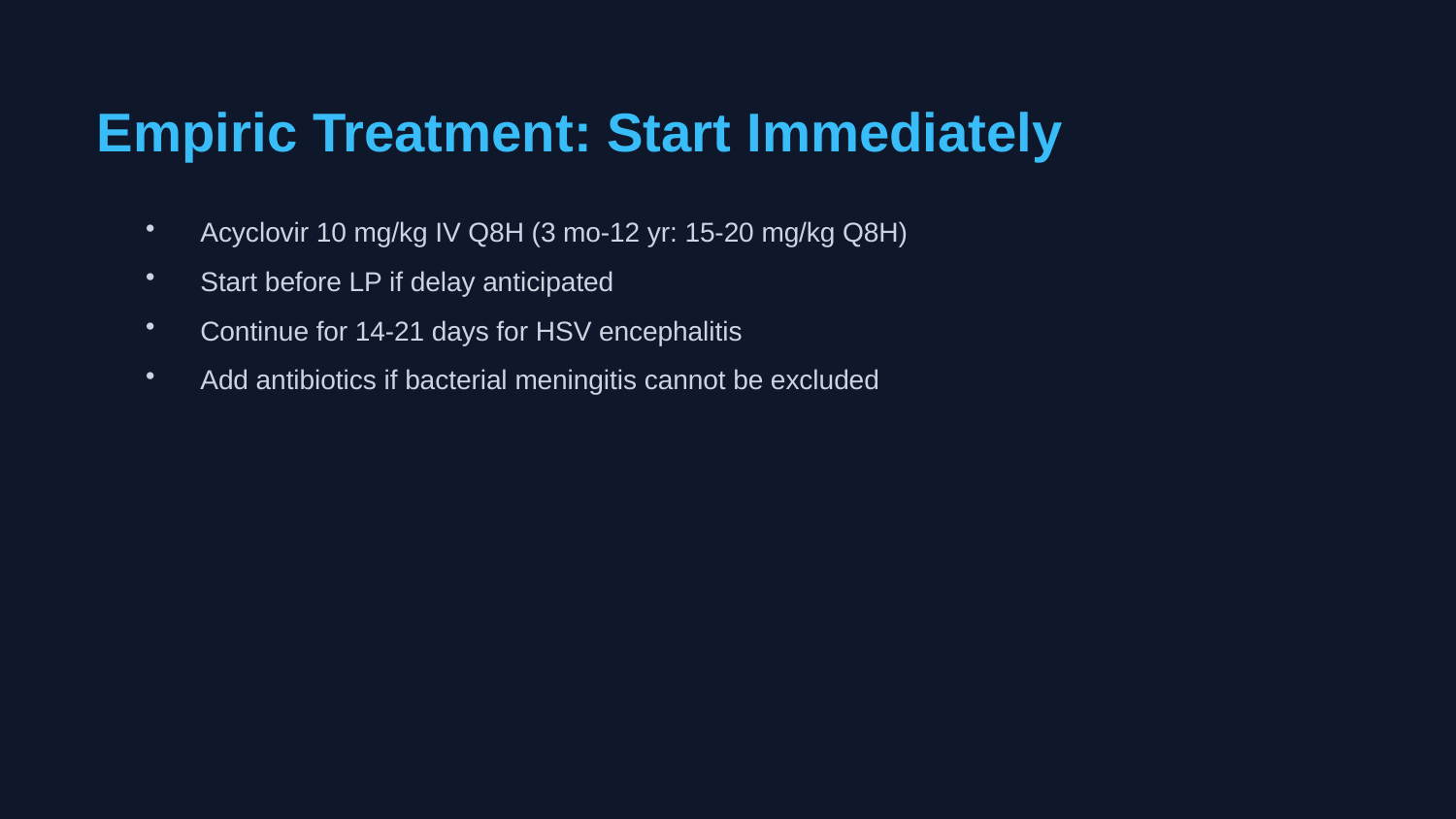

Empiric Treatment: Start Immediately
Acyclovir 10 mg/kg IV Q8H (3 mo-12 yr: 15-20 mg/kg Q8H)
Start before LP if delay anticipated
Continue for 14-21 days for HSV encephalitis
Add antibiotics if bacterial meningitis cannot be excluded